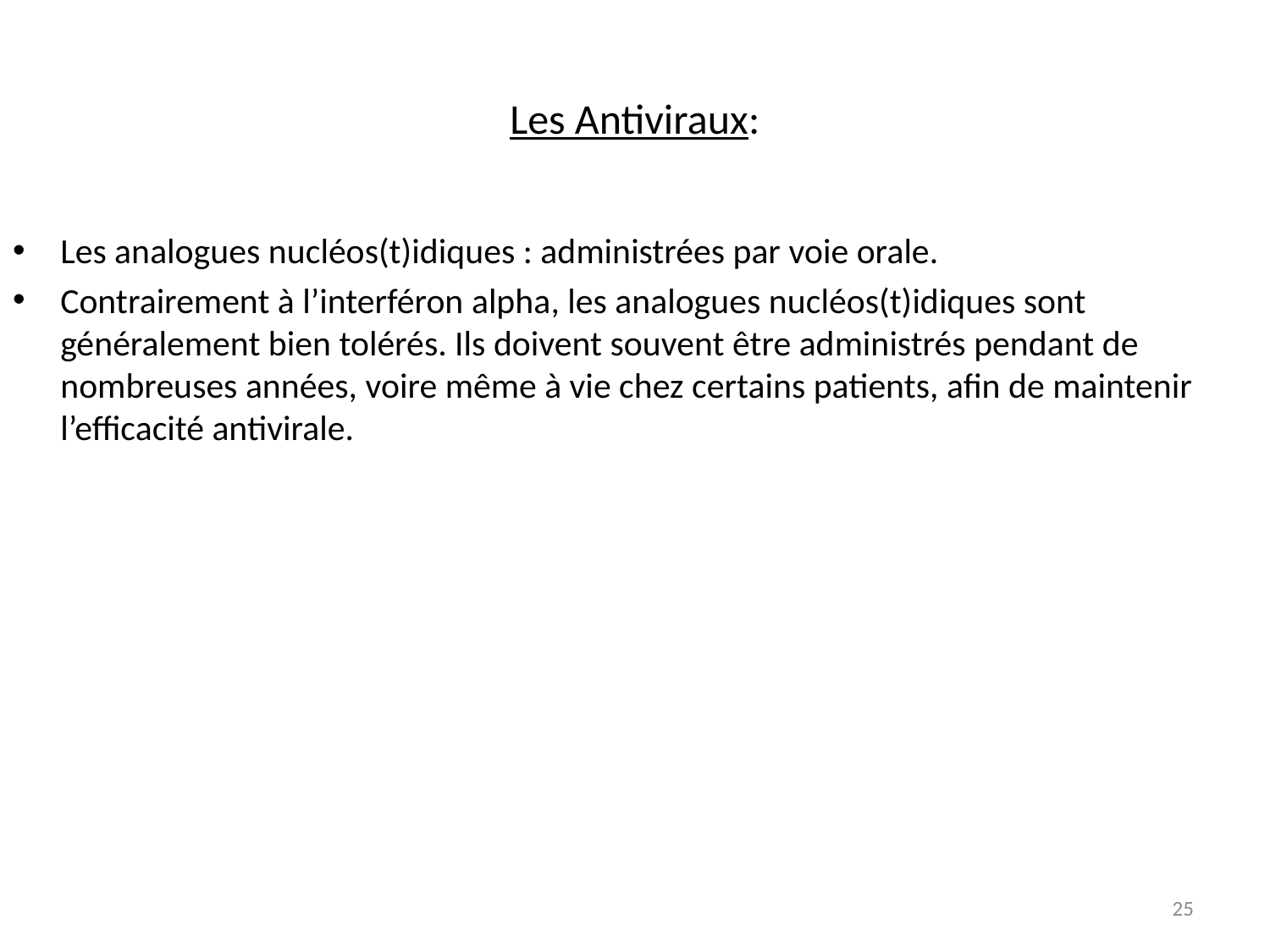

# Les Antiviraux:
Les analogues nucléos(t)idiques : administrées par voie orale.
Contrairement à l’interféron alpha, les analogues nucléos(t)idiques sont généralement bien tolérés. Ils doivent souvent être administrés pendant de nombreuses années, voire même à vie chez certains patients, afin de maintenir l’efficacité antivirale.

25